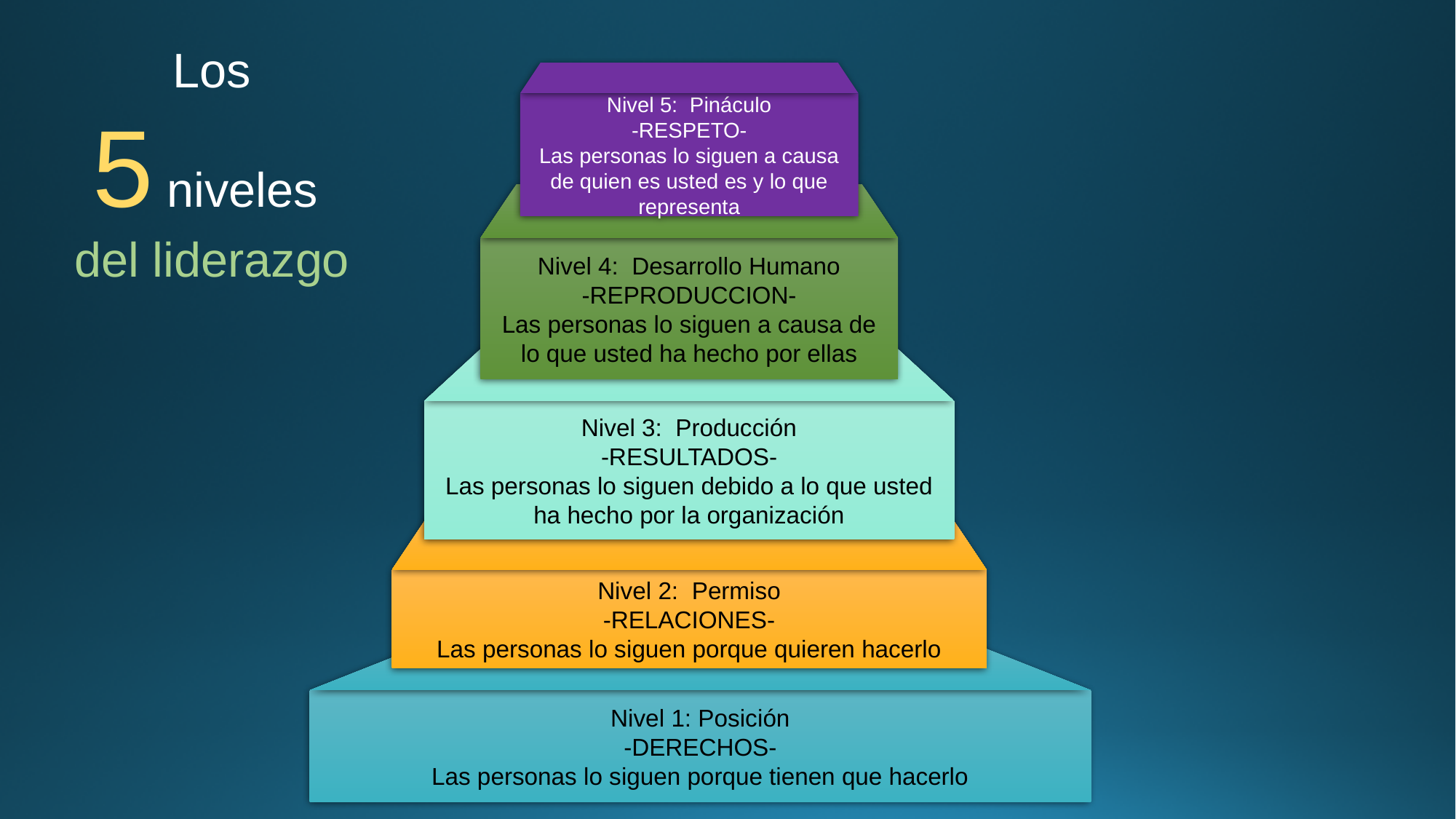

Los
5 niveles
del liderazgo

Nivel 5:  Pináculo
-RESPETO-
Las personas lo siguen a causa de quien es usted es y lo que representa

Nivel 4:  Desarrollo Humano
-REPRODUCCION-
Las personas lo siguen a causa de lo que usted ha hecho por ellas

Nivel 3:  Producción
-RESULTADOS-
Las personas lo siguen debido a lo que usted ha hecho por la organización

Nivel 2:  Permiso
-RELACIONES-
Las personas lo siguen porque quieren hacerlo

Nivel 1: Posición
-DERECHOS-
Las personas lo siguen porque tienen que hacerlo